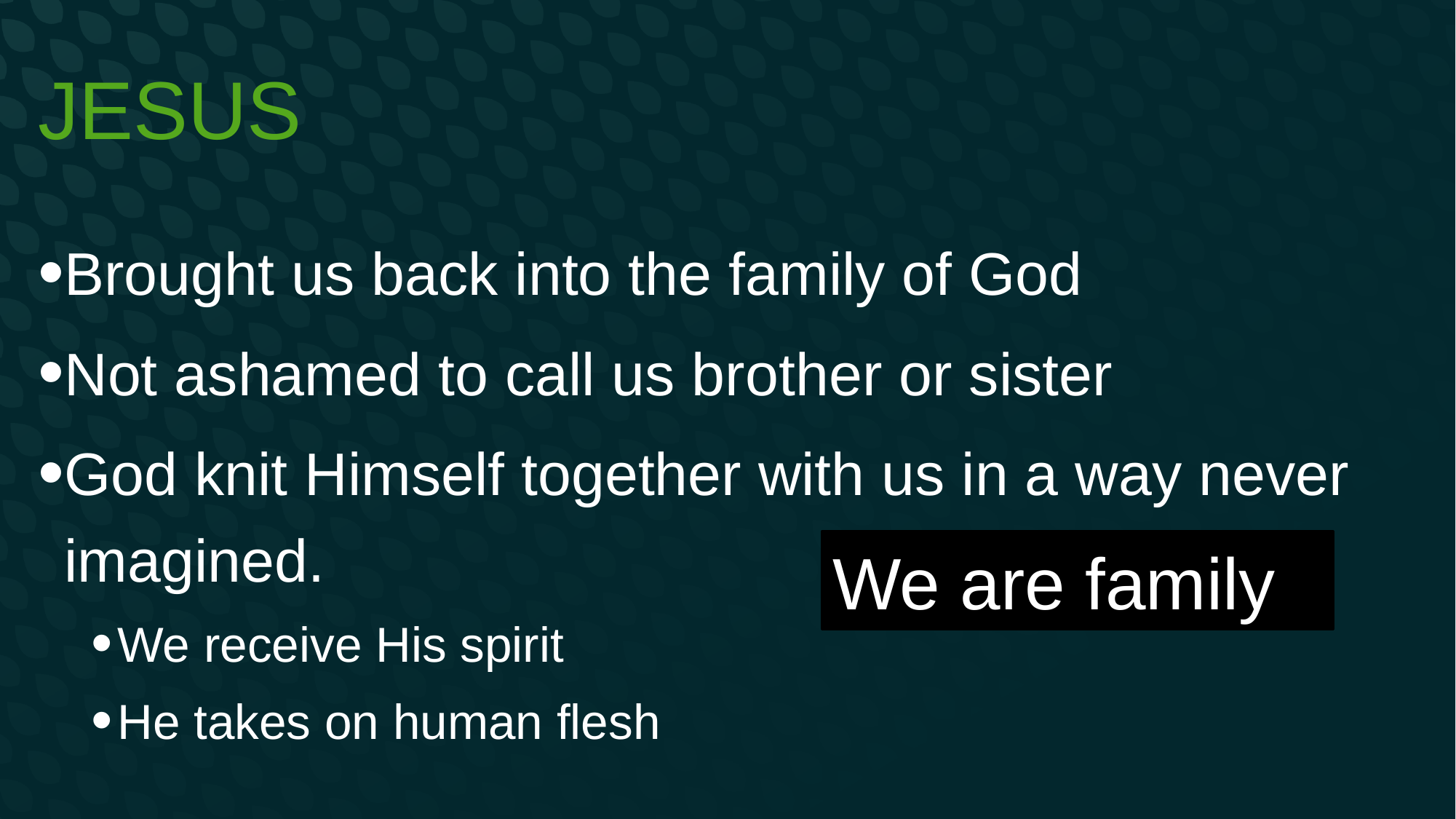

# Jesus
Brought us back into the family of God
Not ashamed to call us brother or sister
God knit Himself together with us in a way never imagined.
We receive His spirit
He takes on human flesh
We are family